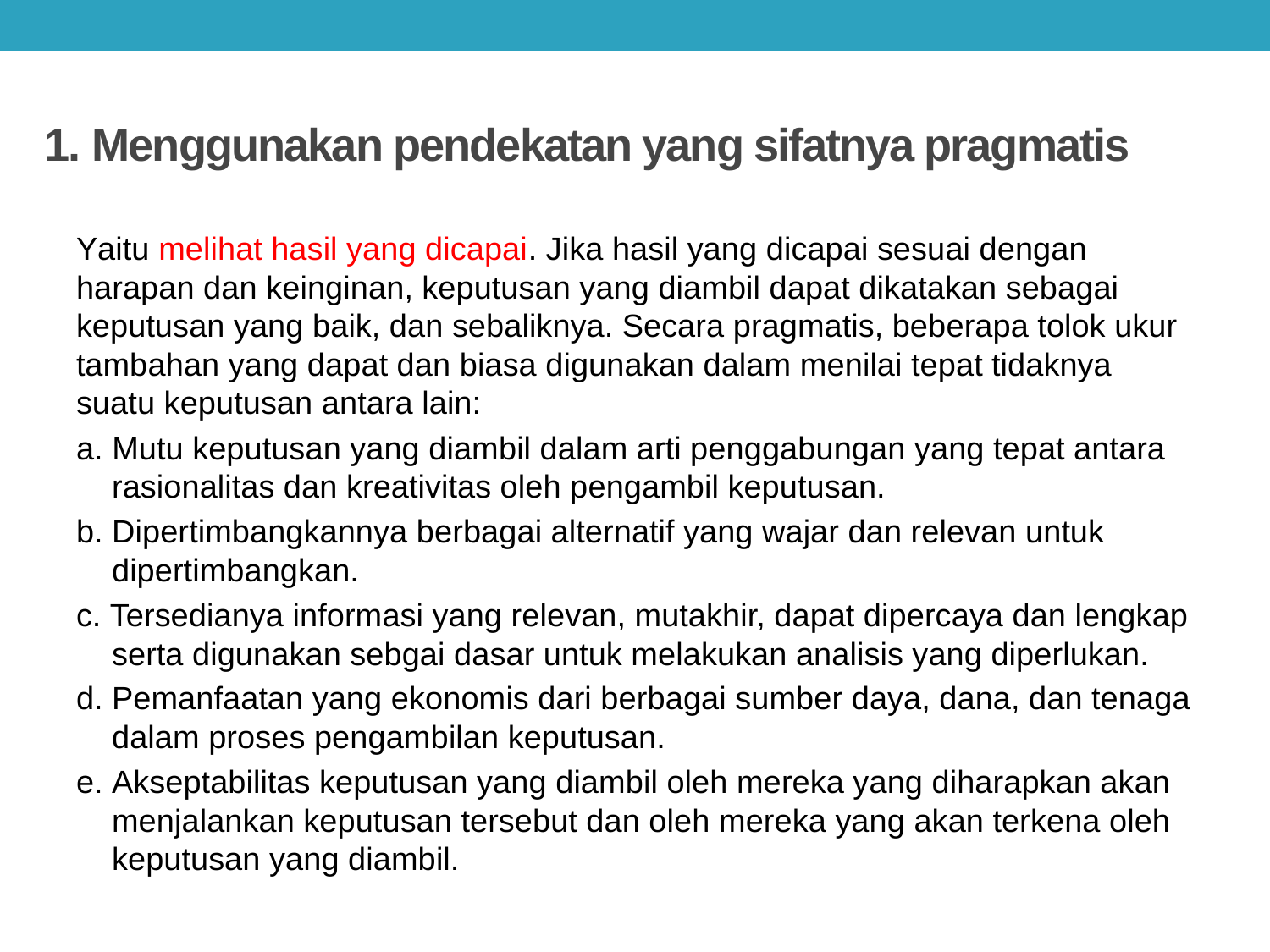

# 1. Menggunakan pendekatan yang sifatnya pragmatis
Yaitu melihat hasil yang dicapai. Jika hasil yang dicapai sesuai dengan harapan dan keinginan, keputusan yang diambil dapat dikatakan sebagai keputusan yang baik, dan sebaliknya. Secara pragmatis, beberapa tolok ukur tambahan yang dapat dan biasa digunakan dalam menilai tepat tidaknya suatu keputusan antara lain:
a. Mutu keputusan yang diambil dalam arti penggabungan yang tepat antara rasionalitas dan kreativitas oleh pengambil keputusan.
b. Dipertimbangkannya berbagai alternatif yang wajar dan relevan untuk dipertimbangkan.
c. Tersedianya informasi yang relevan, mutakhir, dapat dipercaya dan lengkap serta digunakan sebgai dasar untuk melakukan analisis yang diperlukan.
d. Pemanfaatan yang ekonomis dari berbagai sumber daya, dana, dan tenaga dalam proses pengambilan keputusan.
e. Akseptabilitas keputusan yang diambil oleh mereka yang diharapkan akan menjalankan keputusan tersebut dan oleh mereka yang akan terkena oleh keputusan yang diambil.